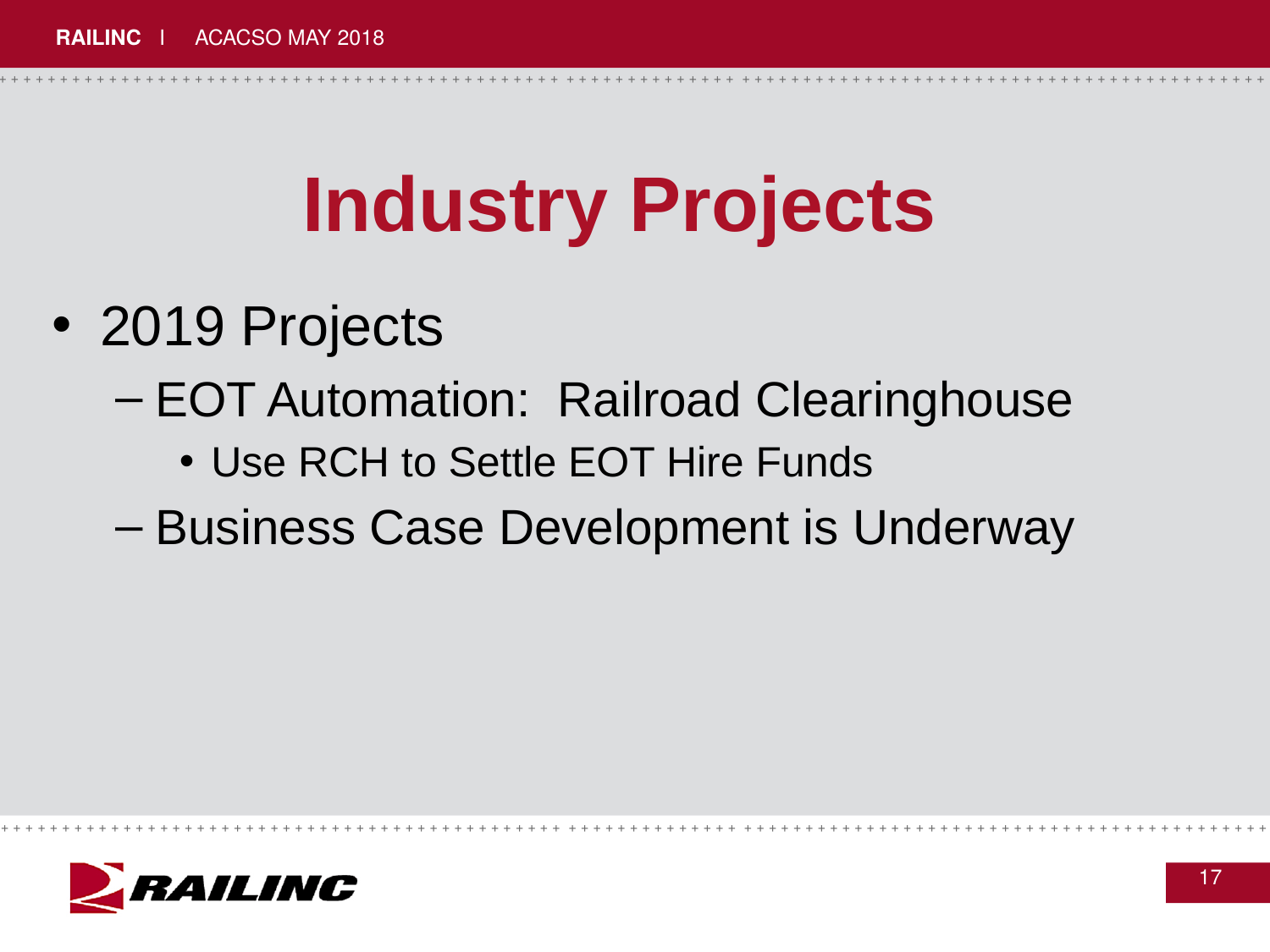

# Industry Projects
2019 Projects
EOT Automation:  Railroad Clearinghouse
Use RCH to Settle EOT Hire Funds
Business Case Development is Underway
17